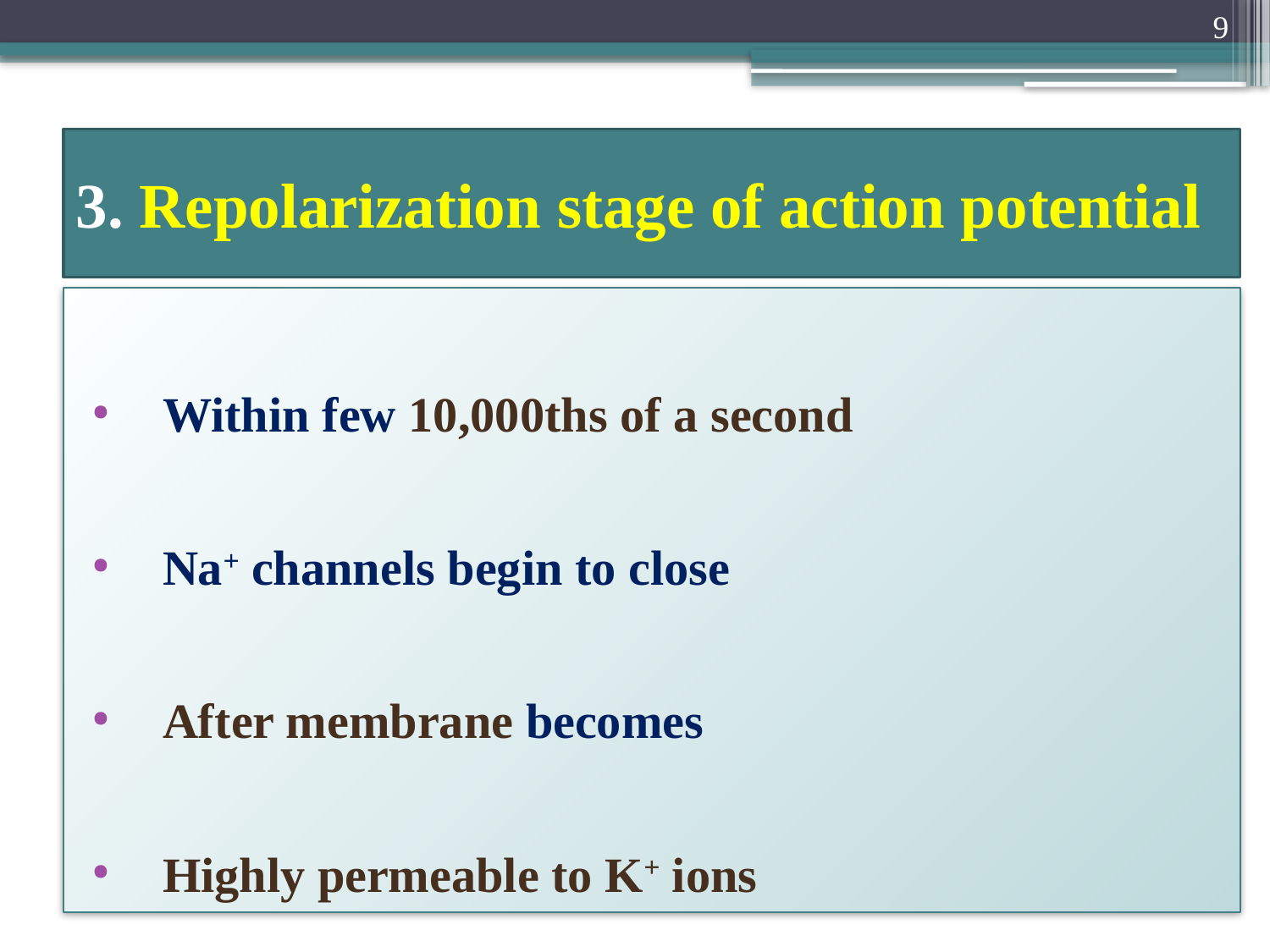

9
# 3. Repolarization stage of action potential
Within few 10,000ths of a second
Na+ channels begin to close
After membrane becomes
Highly permeable to K+ ions